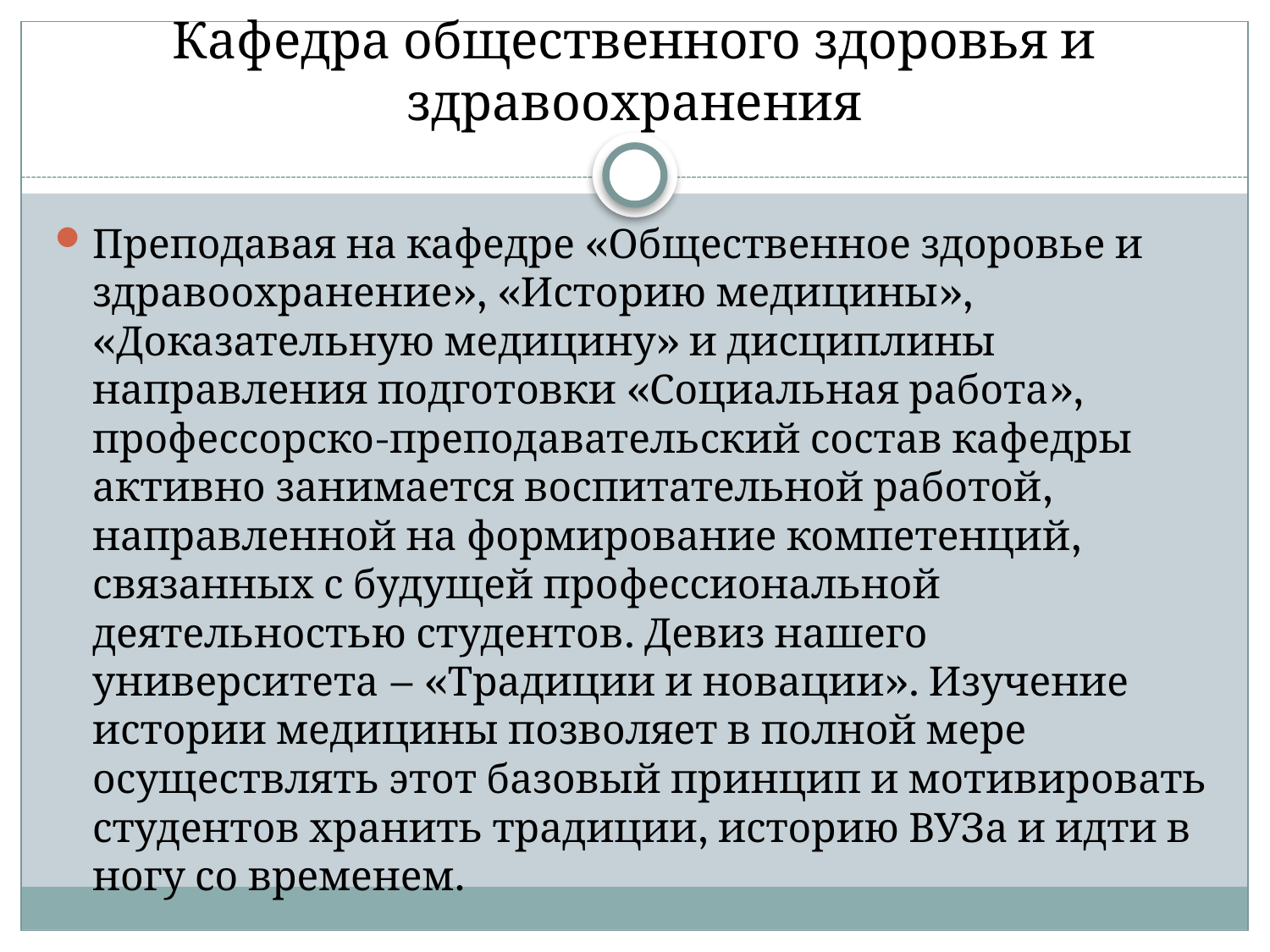

Кафедра общественного здоровья и здравоохранения
Преподавая на кафедре «Общественное здоровье и здравоохранение», «Историю медицины», «Доказательную медицину» и дисциплины направления подготовки «Социальная работа», профессорско-преподавательский состав кафедры активно занимается воспитательной работой, направленной на формирование компетенций, связанных с будущей профессиональной деятельностью студентов. Девиз нашего университета – «Традиции и новации». Изучение истории медицины позволяет в полной мере осуществлять этот базовый принцип и мотивировать студентов хранить традиции, историю ВУЗа и идти в ногу со временем.